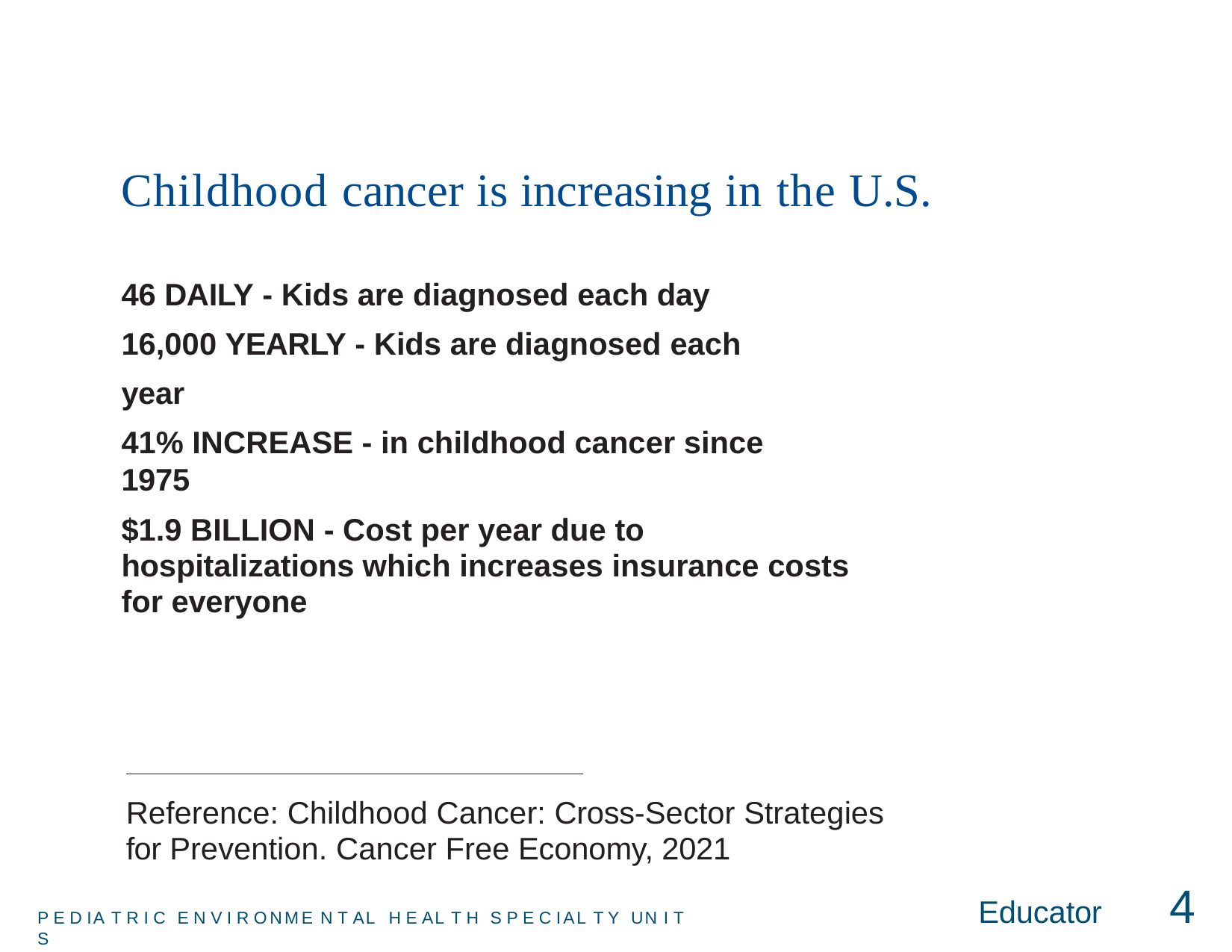

# Childhood cancer is increasing in the U.S.
46 DAILY - Kids are diagnosed each day 16,000 YEARLY - Kids are diagnosed each year
41% INCREASE - in childhood cancer since 1975
$1.9 BILLION - Cost per year due to hospitalizations which increases insurance costs for everyone

Reference: Childhood Cancer: Cross-Sector Strategies for Prevention. Cancer Free Economy, 2021
Educator	4
P E D IA T R I C E N V I R ONME N T AL H E AL T H S P E C IAL T Y UN I T S